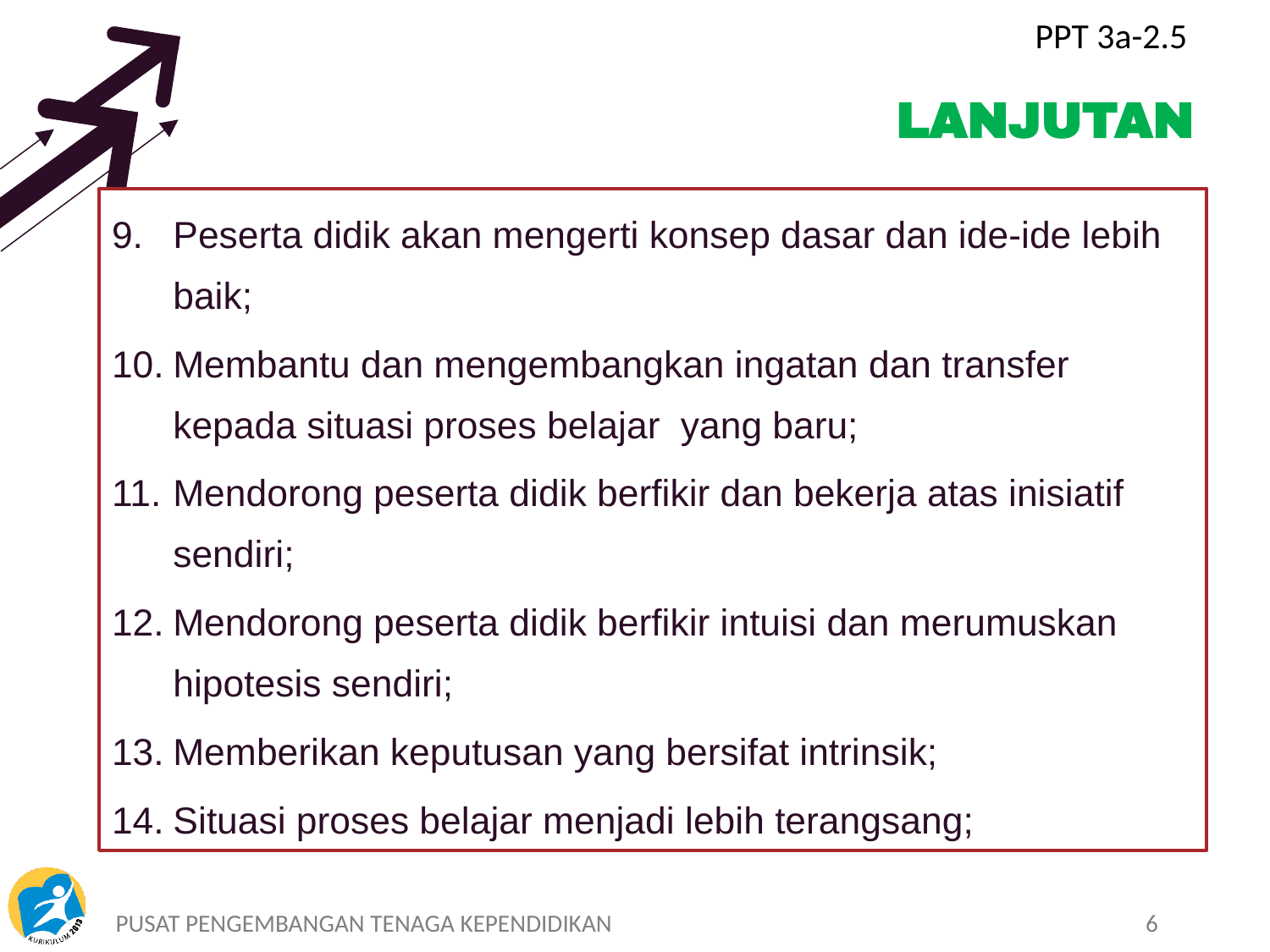

PPT 3a-2.5
# LANJUTAN
Peserta didik akan mengerti konsep dasar dan ide-ide lebih baik;
Membantu dan mengembangkan ingatan dan transfer kepada situasi proses belajar  yang baru;
Mendorong peserta didik berfikir dan bekerja atas inisiatif sendiri;
Mendorong peserta didik berfikir intuisi dan merumuskan hipotesis sendiri;
Memberikan keputusan yang bersifat intrinsik;
Situasi proses belajar menjadi lebih terangsang;